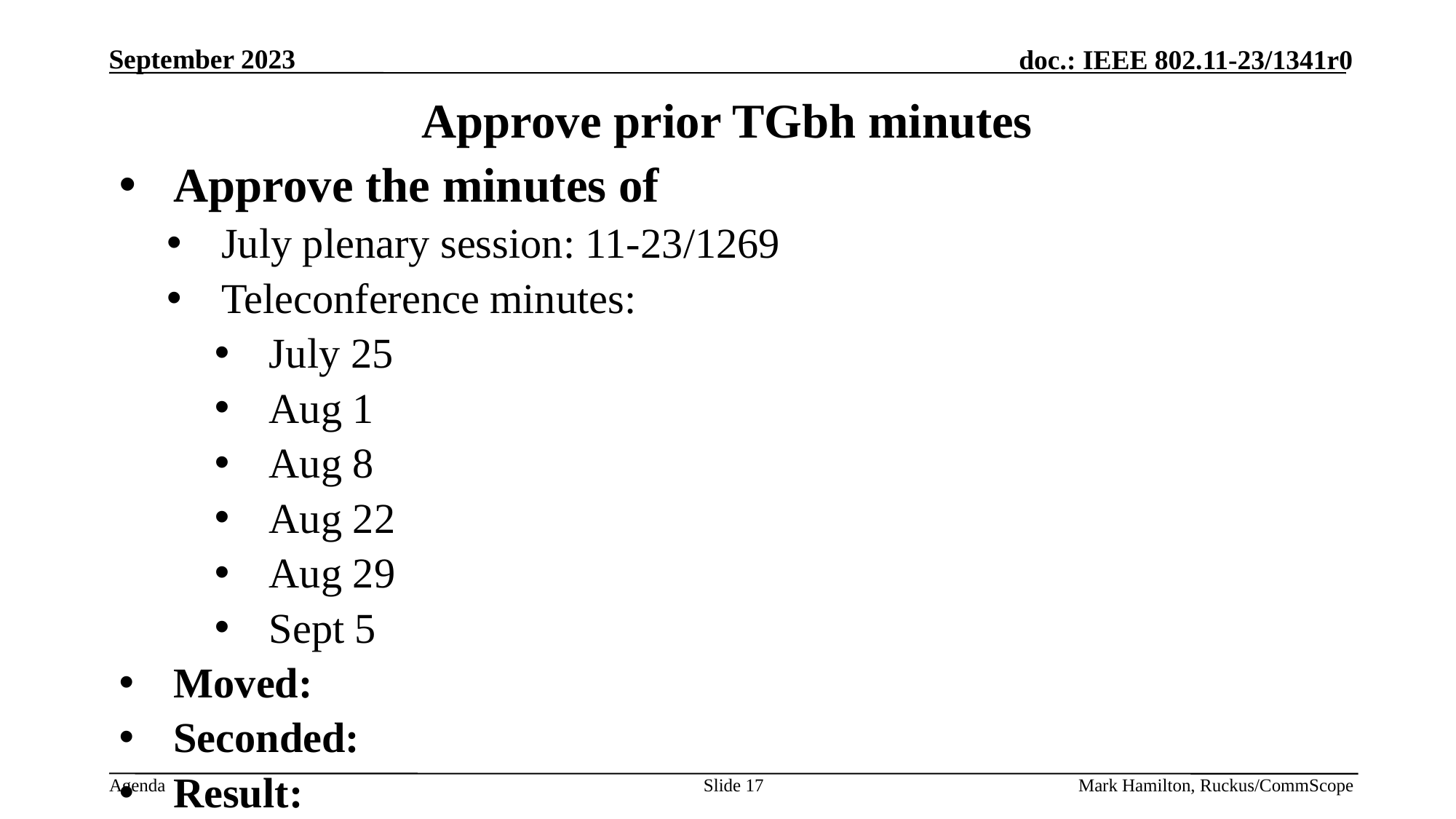

# Approve prior TGbh minutes
Approve the minutes of
July plenary session: 11-23/1269
Teleconference minutes:
July 25
Aug 1
Aug 8
Aug 22
Aug 29
Sept 5
Moved:
Seconded:
Result:
Slide 17